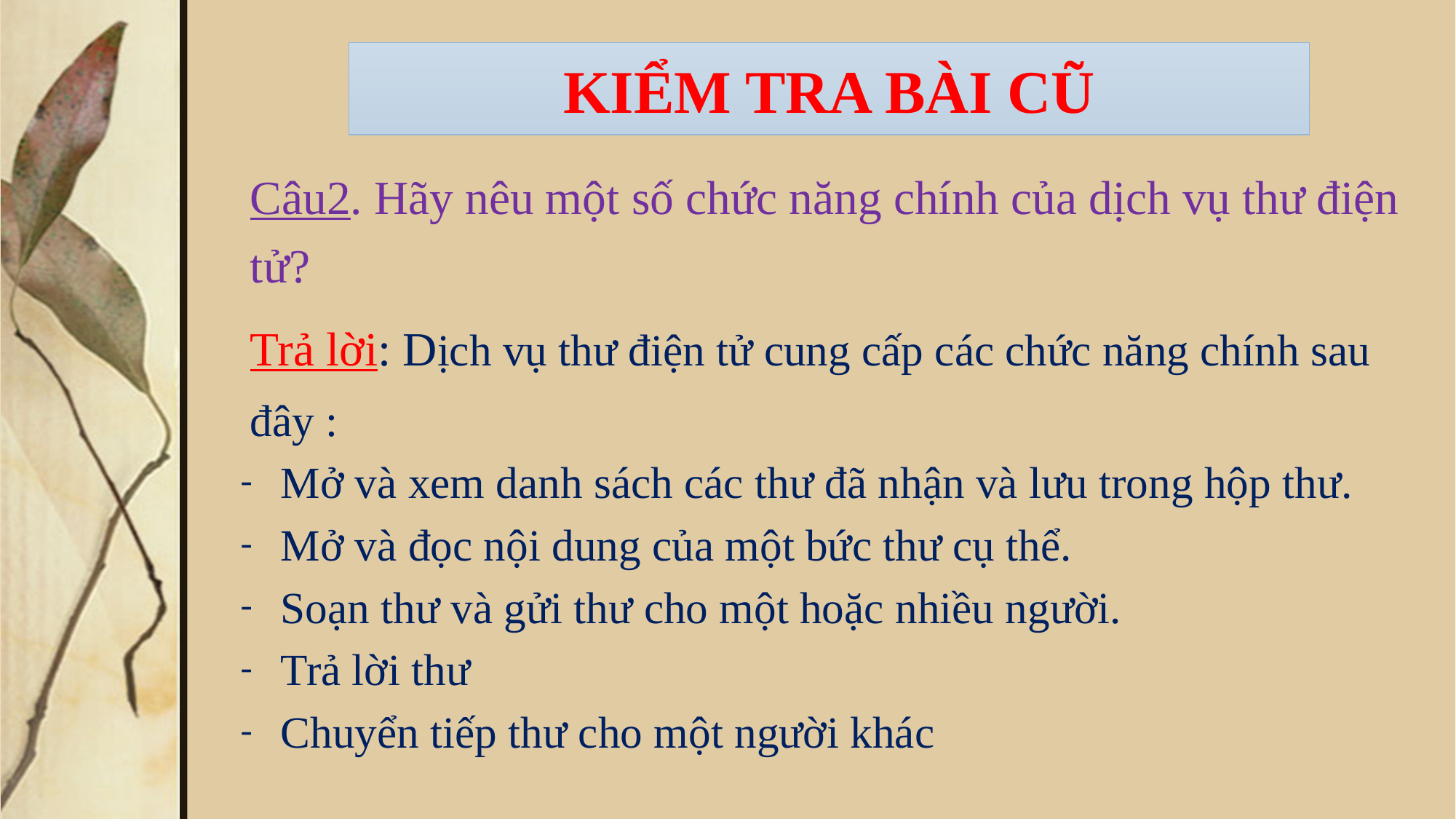

# KIỂM TRA BÀI CŨ
Câu2. Hãy nêu một số chức năng chính của dịch vụ thư điện tử?
Trả lời: Dịch vụ thư điện tử cung cấp các chức năng chính sau đây :
Mở và xem danh sách các thư đã nhận và lưu trong hộp thư.
Mở và đọc nội dung của một bức thư cụ thể.
Soạn thư và gửi thư cho một hoặc nhiều người.
Trả lời thư
Chuyển tiếp thư cho một người khác